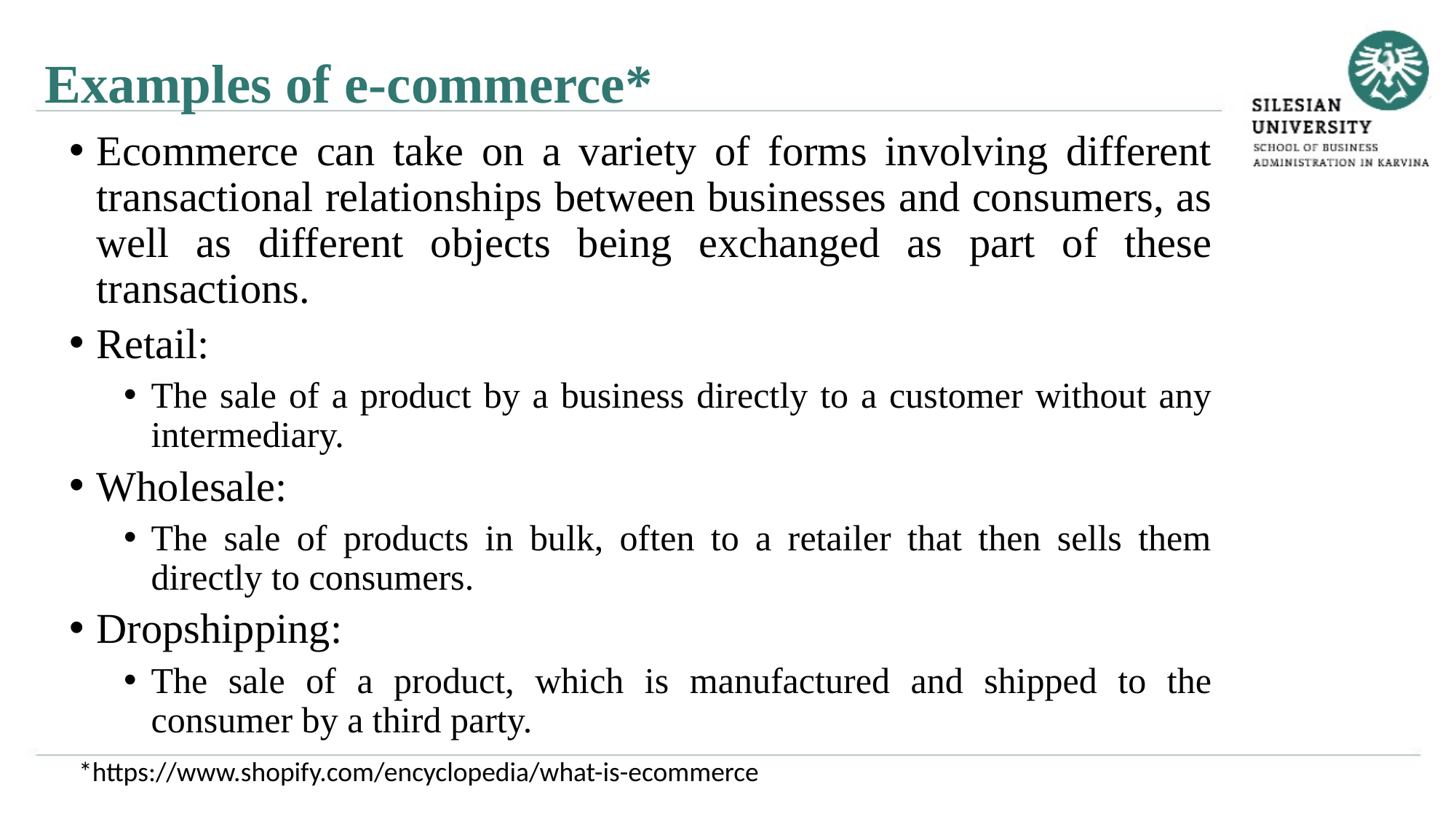

Examples of e-commerce*
Ecommerce can take on a variety of forms involving different transactional relationships between businesses and consumers, as well as different objects being exchanged as part of these transactions.
Retail:
The sale of a product by a business directly to a customer without any intermediary.
Wholesale:
The sale of products in bulk, often to a retailer that then sells them directly to consumers.
Dropshipping:
The sale of a product, which is manufactured and shipped to the consumer by a third party.

*https://www.shopify.com/encyclopedia/what-is-ecommerce